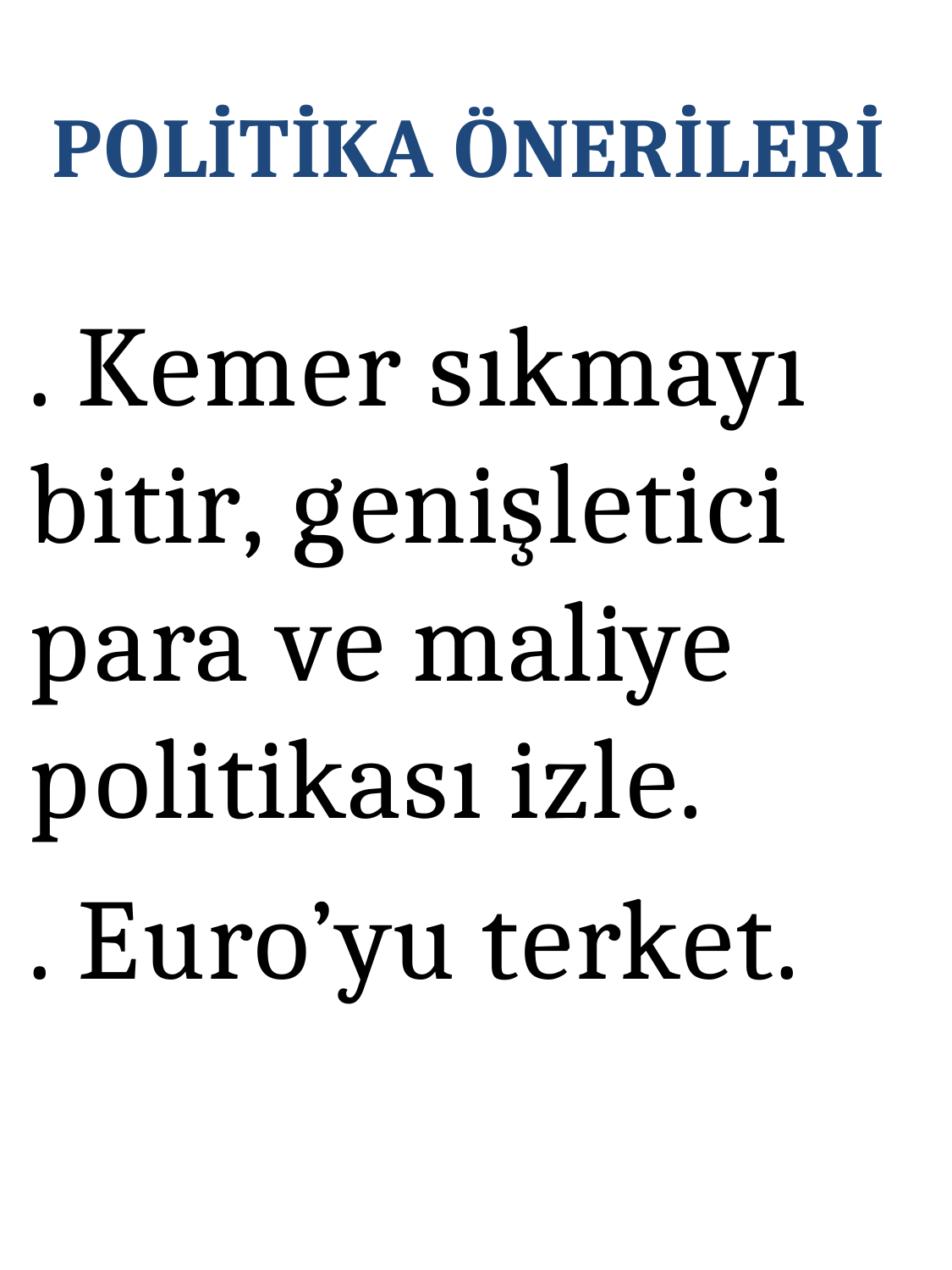

# POLİTİKA ÖNERİLERİ
. Kemer sıkmayı bitir, genişletici para ve maliye politikası izle.
. Euro’yu terket.